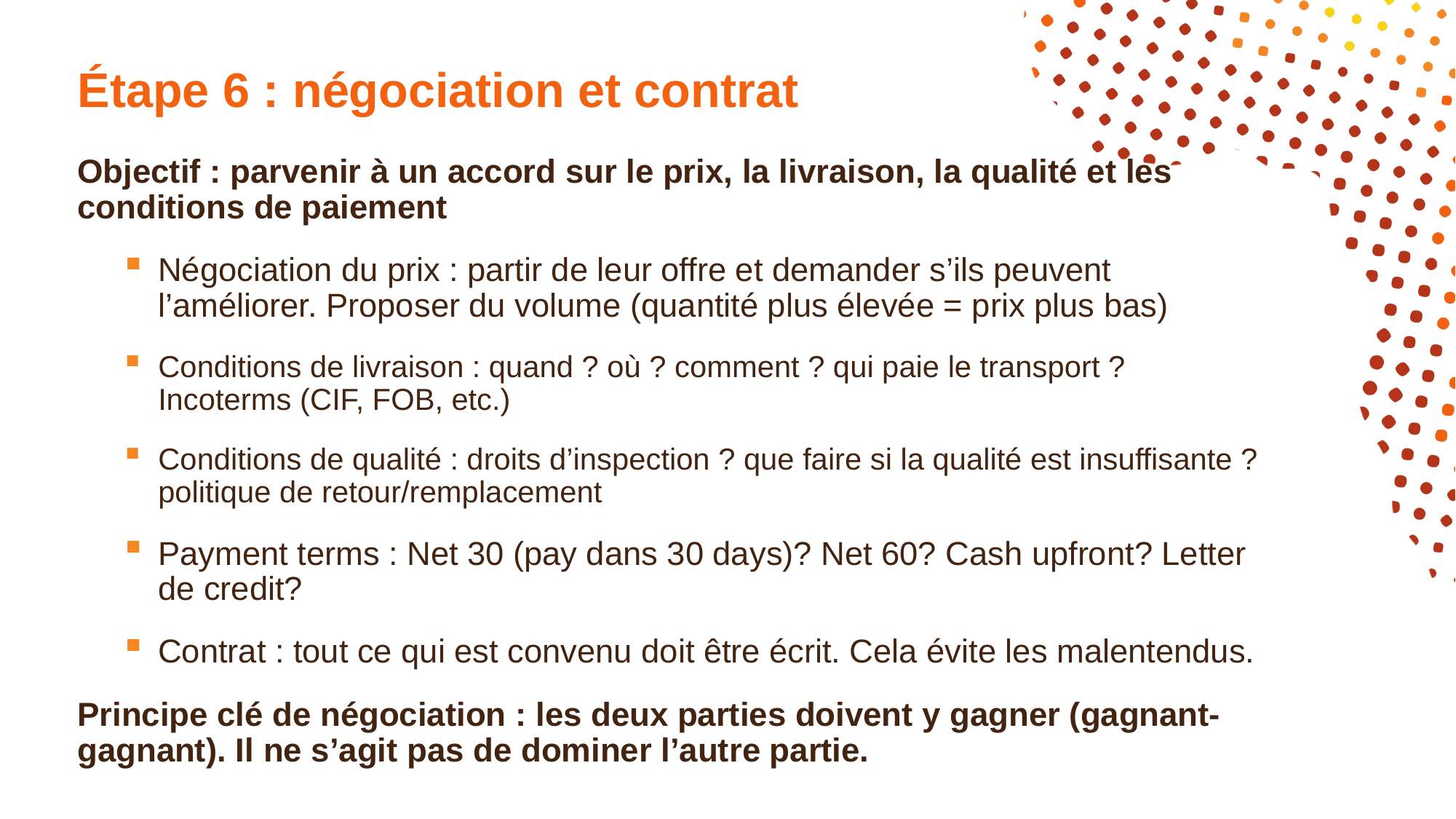

# Étape 6 : négociation et contrat
Objectif : parvenir à un accord sur le prix, la livraison, la qualité et les conditions de paiement
Négociation du prix : partir de leur offre et demander s’ils peuvent l’améliorer. Proposer du volume (quantité plus élevée = prix plus bas)
Conditions de livraison : quand ? où ? comment ? qui paie le transport ? Incoterms (CIF, FOB, etc.)
Conditions de qualité : droits d’inspection ? que faire si la qualité est insuffisante ? politique de retour/remplacement
Payment terms : Net 30 (pay dans 30 days)? Net 60? Cash upfront? Letter de credit?
Contrat : tout ce qui est convenu doit être écrit. Cela évite les malentendus.
Principe clé de négociation : les deux parties doivent y gagner (gagnant-gagnant). Il ne s’agit pas de dominer l’autre partie.